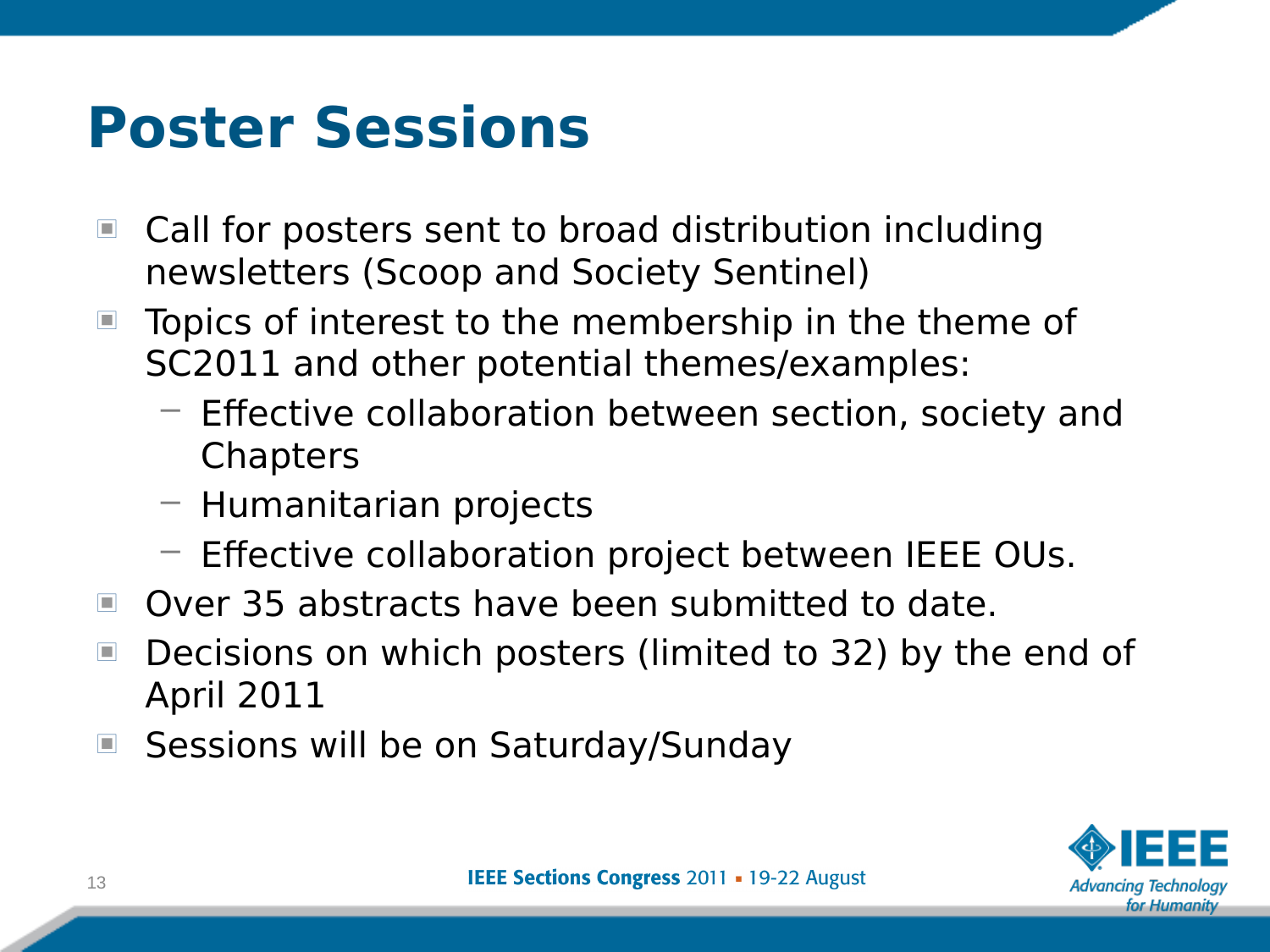

# Poster Sessions
Call for posters sent to broad distribution including newsletters (Scoop and Society Sentinel)
Topics of interest to the membership in the theme of SC2011 and other potential themes/examples:
Effective collaboration between section, society and Chapters
Humanitarian projects
Effective collaboration project between IEEE OUs.
Over 35 abstracts have been submitted to date.
Decisions on which posters (limited to 32) by the end of April 2011
Sessions will be on Saturday/Sunday

13